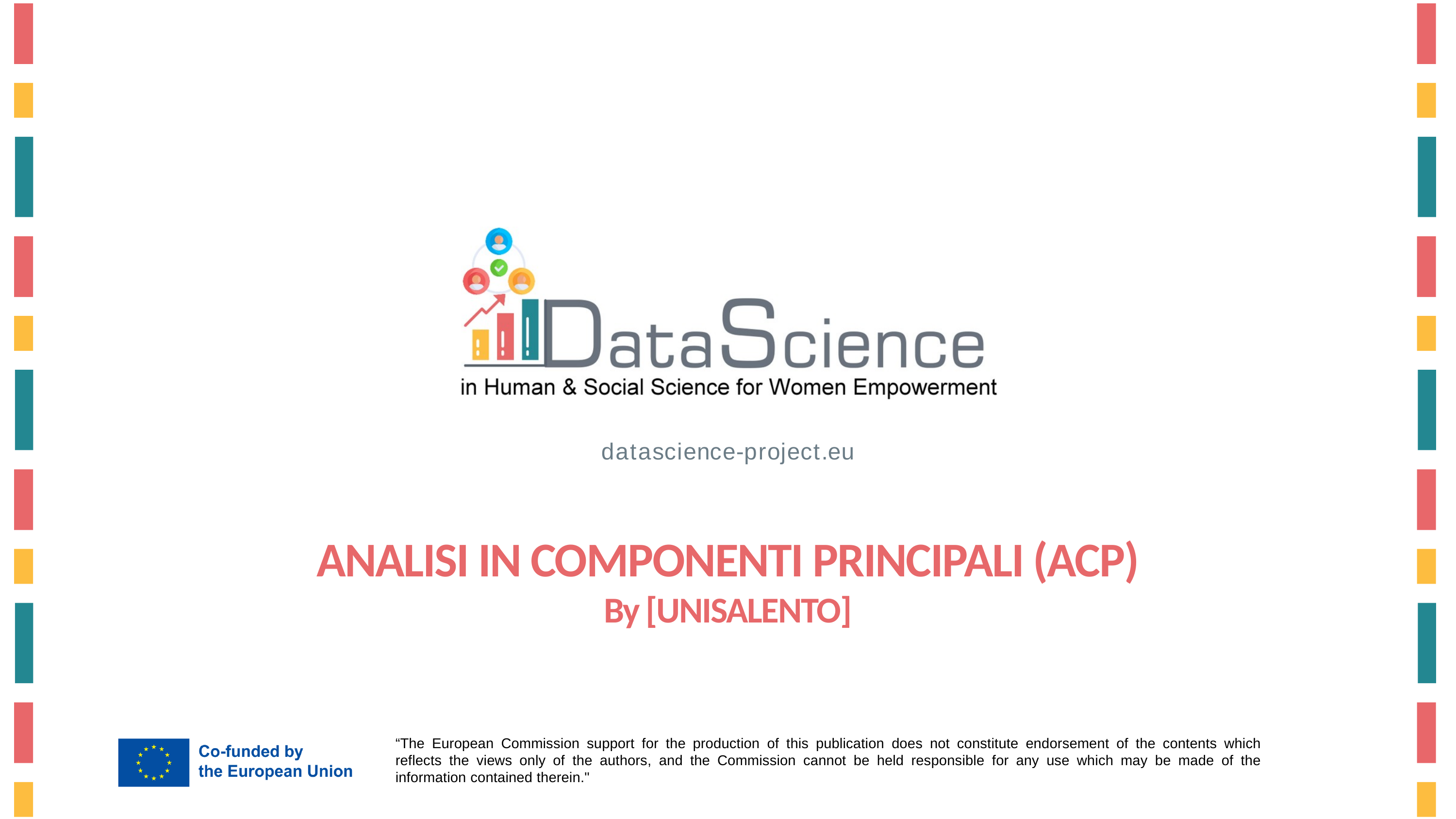

ANALISI IN COMPONENTI PRINCIPALI (ACP)
By [UNISALENTO]